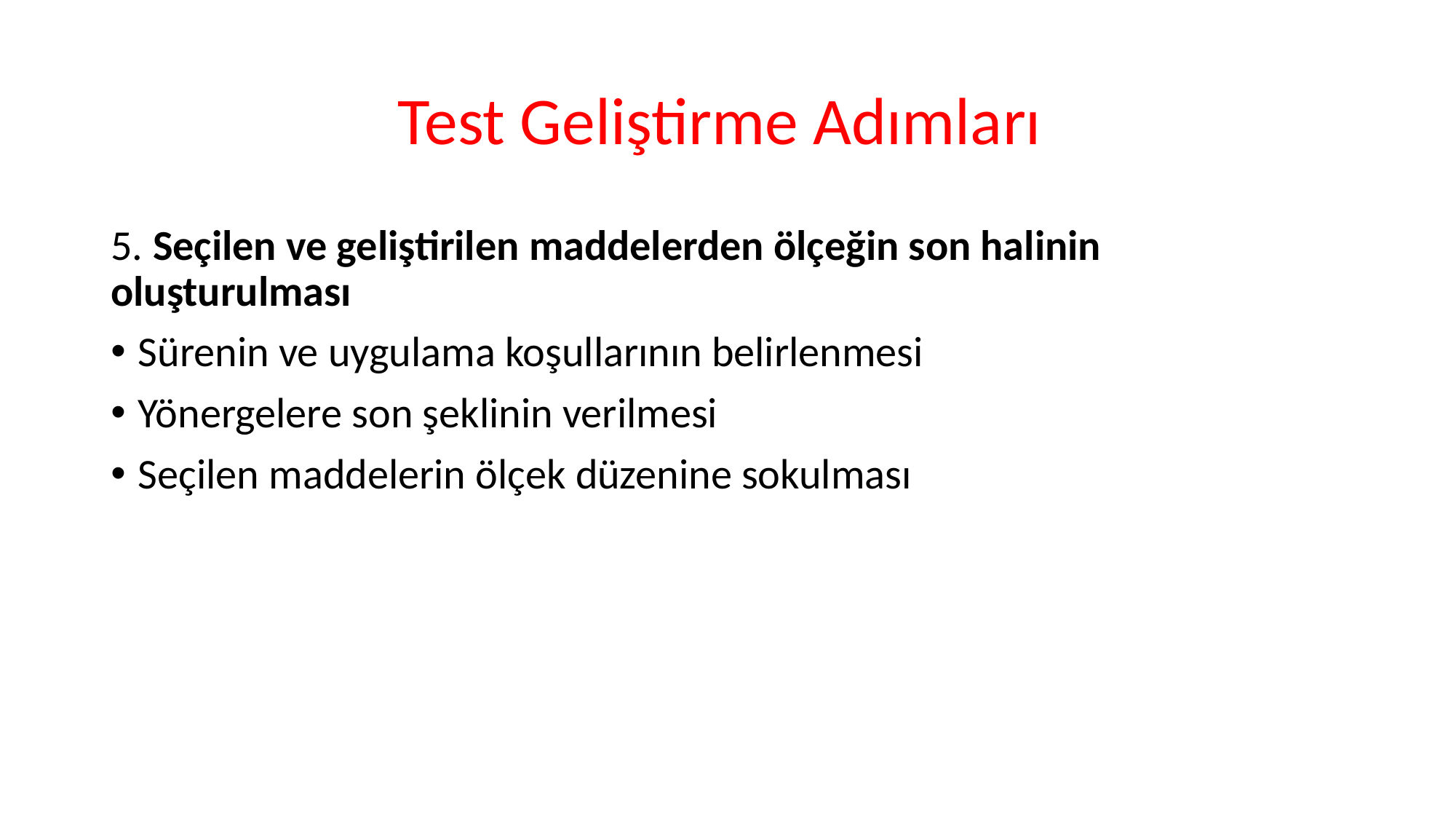

# Test Geliştirme Adımları
5. Seçilen ve geliştirilen maddelerden ölçeğin son halinin oluşturulması
Sürenin ve uygulama koşullarının belirlenmesi
Yönergelere son şeklinin verilmesi
Seçilen maddelerin ölçek düzenine sokulması